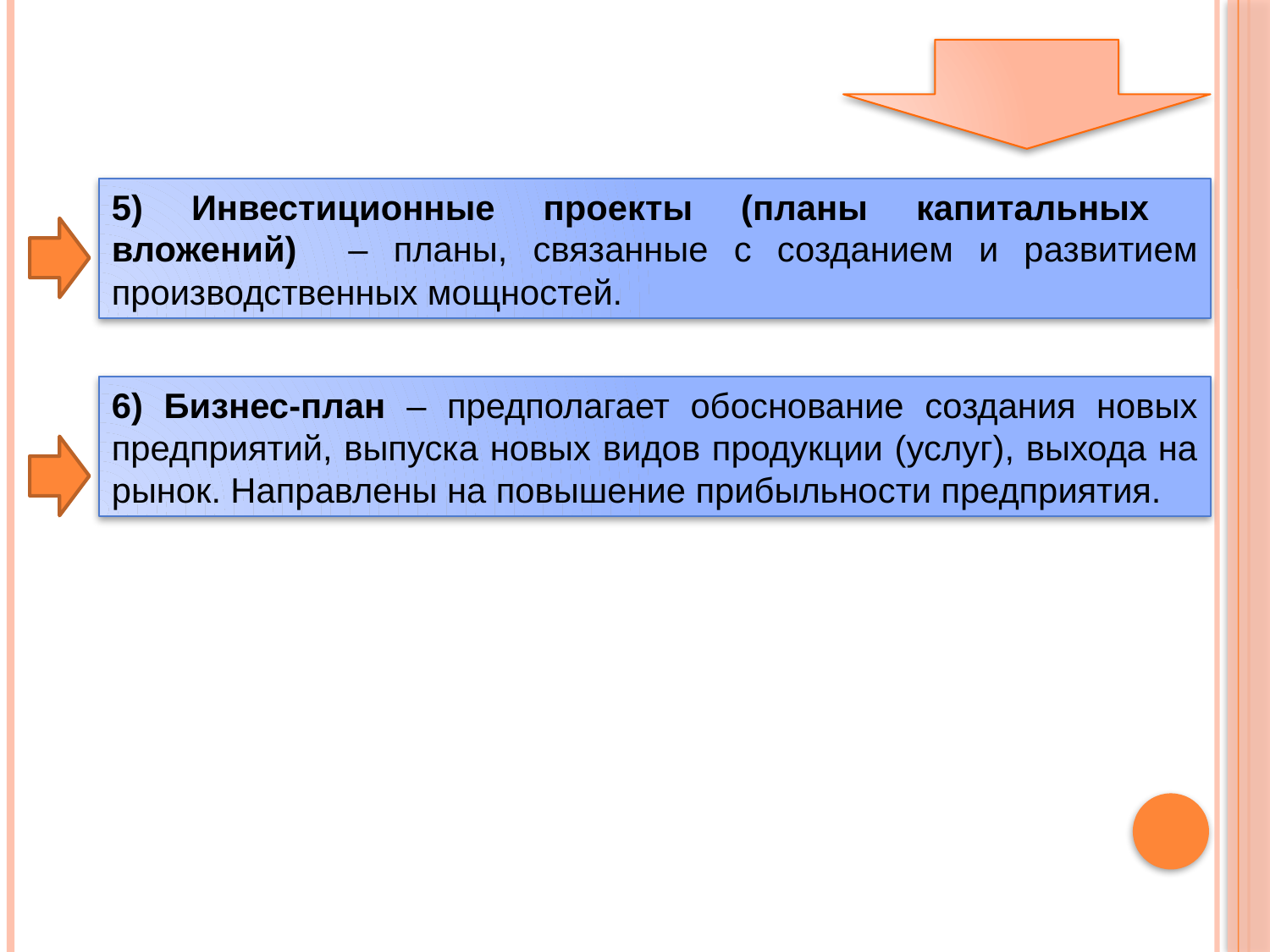

5) Инвестиционные проекты (планы капитальных  вложений)  – планы, связанные с созданием и развитием производственных мощностей.

6) Бизнес-план – предполагает обоснование создания новых предприятий, выпуска новых видов продукции (услуг), выхода на рынок. Направлены на повышение прибыльности предприятия.